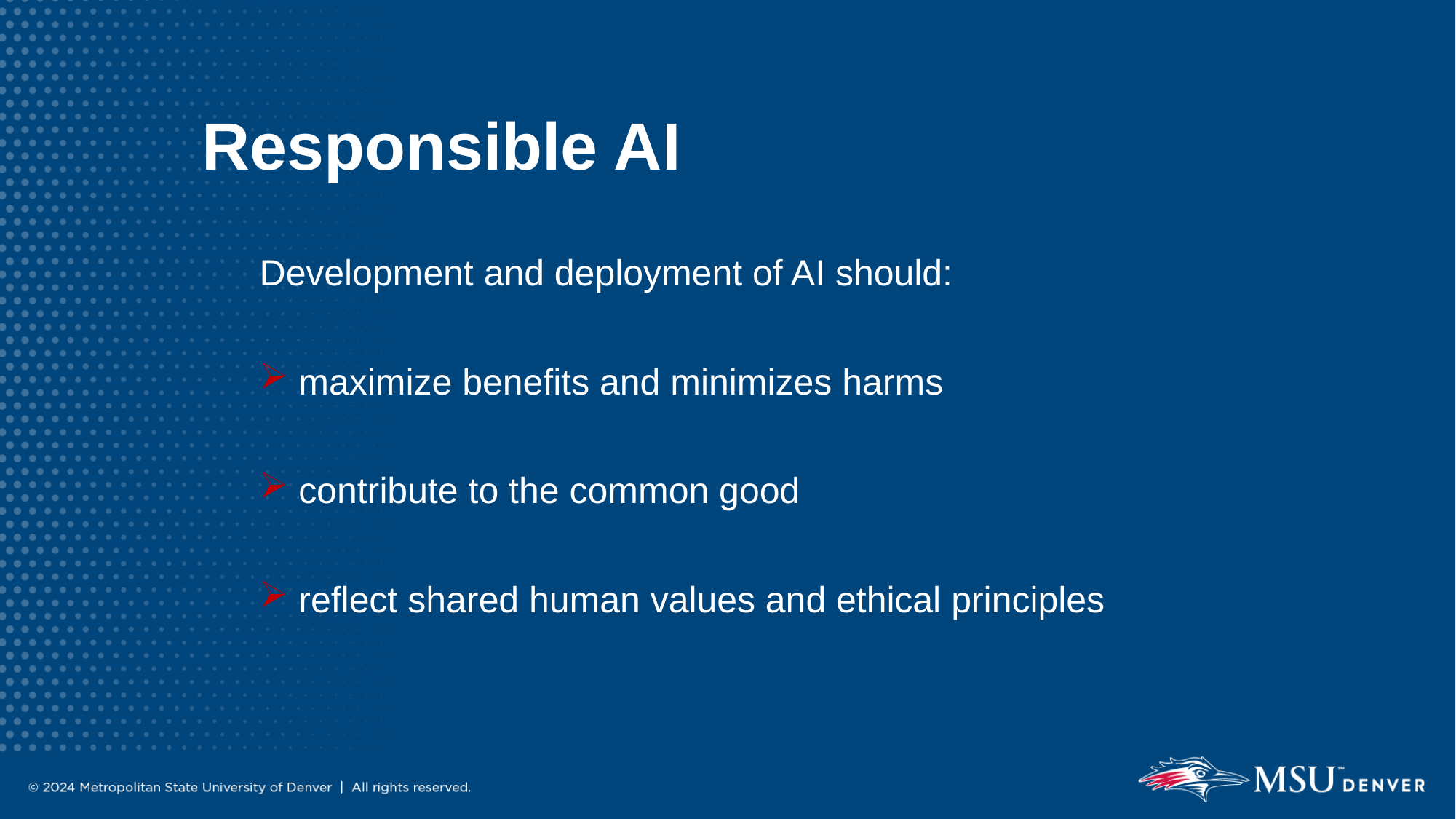

# Responsible AI
Development and deployment of AI should:

 maximize benefits and minimizes harms

 contribute to the common good

 reflect shared human values and ethical principles